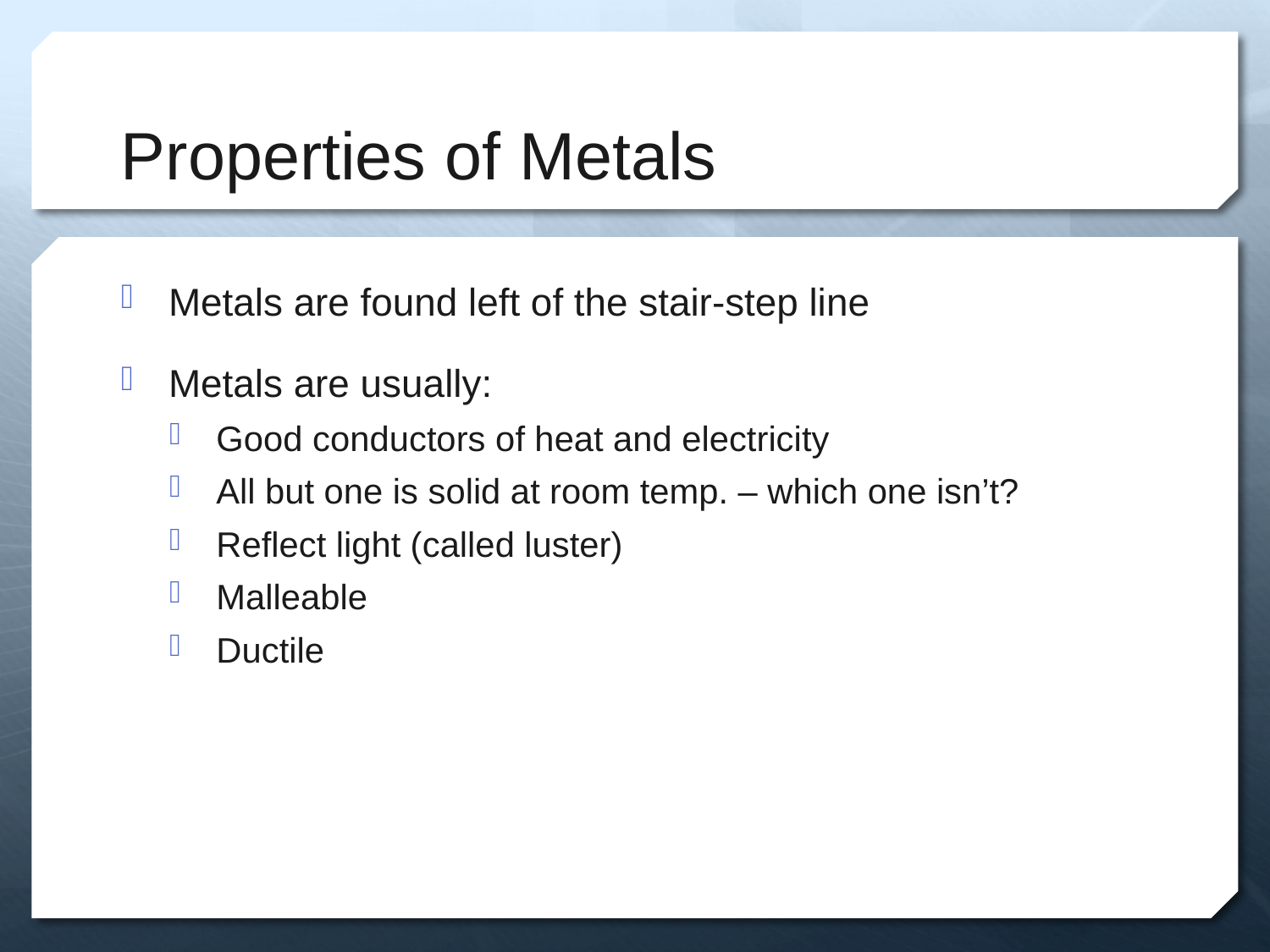

# Properties of Metals
Metals are found left of the stair-step line
Metals are usually:
Good conductors of heat and electricity
All but one is solid at room temp. – which one isn’t?
Reflect light (called luster)
Malleable
Ductile